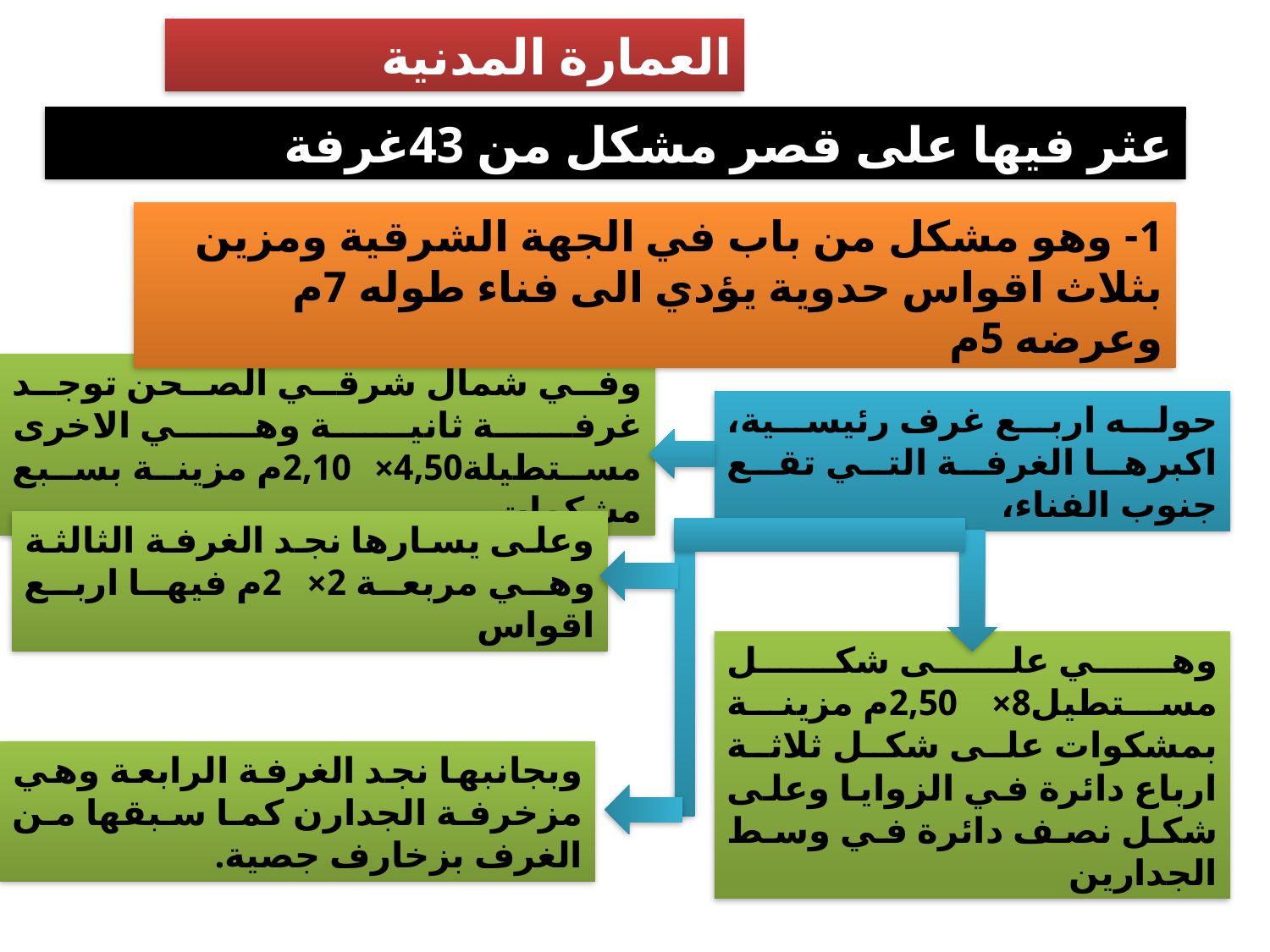

العمارة المدنية
عثر فيها على قصر مشكل من 43غرفة
1- وهو مشكل من باب في الجهة الشرقية ومزين بثلاث اقواس حدوية يؤدي الى فناء طوله 7م وعرضه 5م
وفي شمال شرقي الصحن توجد غرفة ثانية وهي الاخرى مستطيلة4,50×2,10م مزينة بسبع مشكوات
حوله اربع غرف رئيسية، اكبرها الغرفة التي تقع جنوب الفناء،

وعلى يسارها نجد الغرفة الثالثة وهي مربعة 2×2م فيها اربع اقواس

وهي على شكل مستطيل8×2,50م مزينة بمشكوات على شكل ثلاثة ارباع دائرة في الزوايا وعلى شكل نصف دائرة في وسط الجدارين
وبجانبها نجد الغرفة الرابعة وهي مزخرفة الجدارن كما سبقها من الغرف بزخارف جصية.